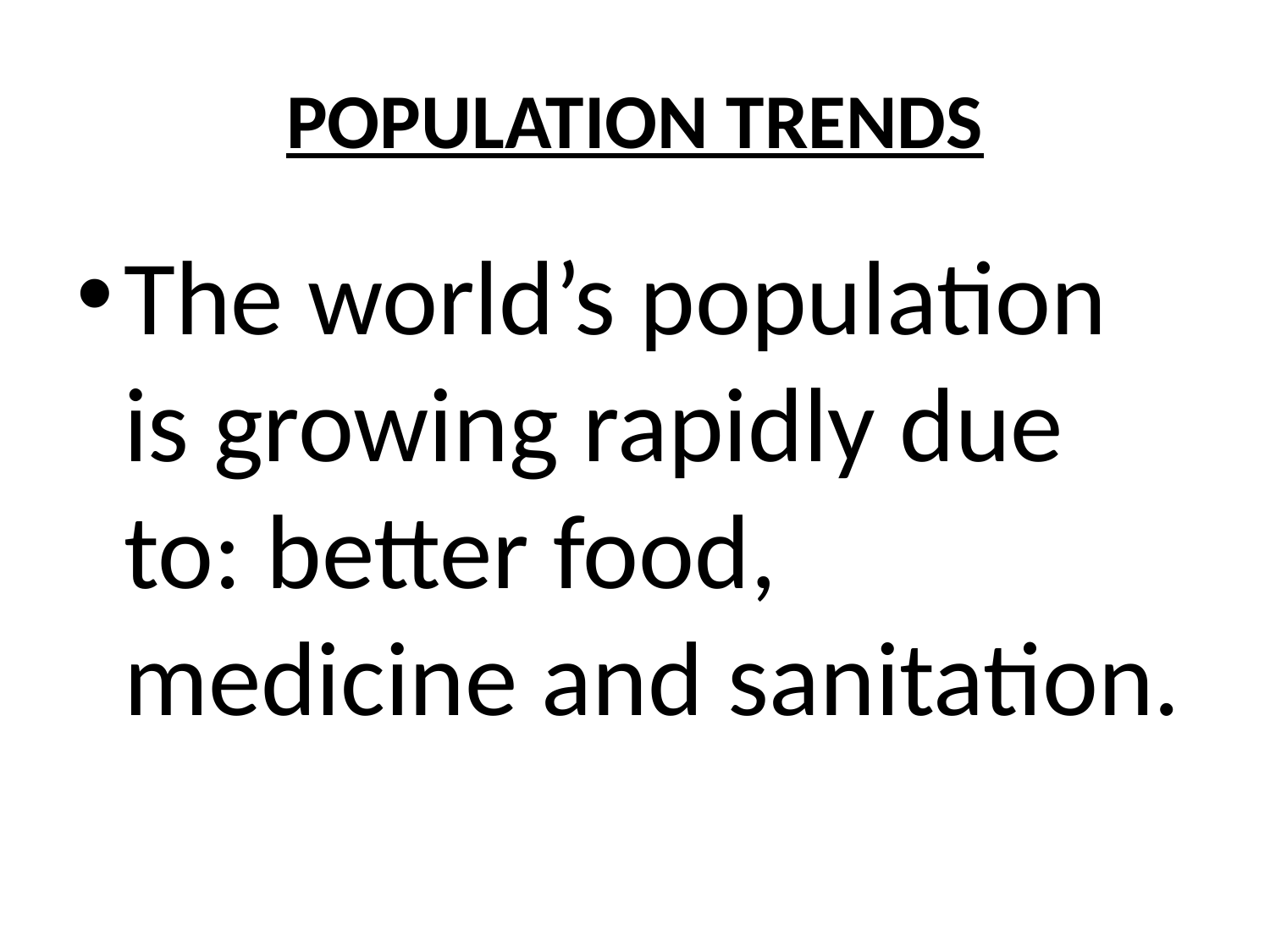

# POPULATION TRENDS
The world’s population is growing rapidly due to: better food, medicine and sanitation.